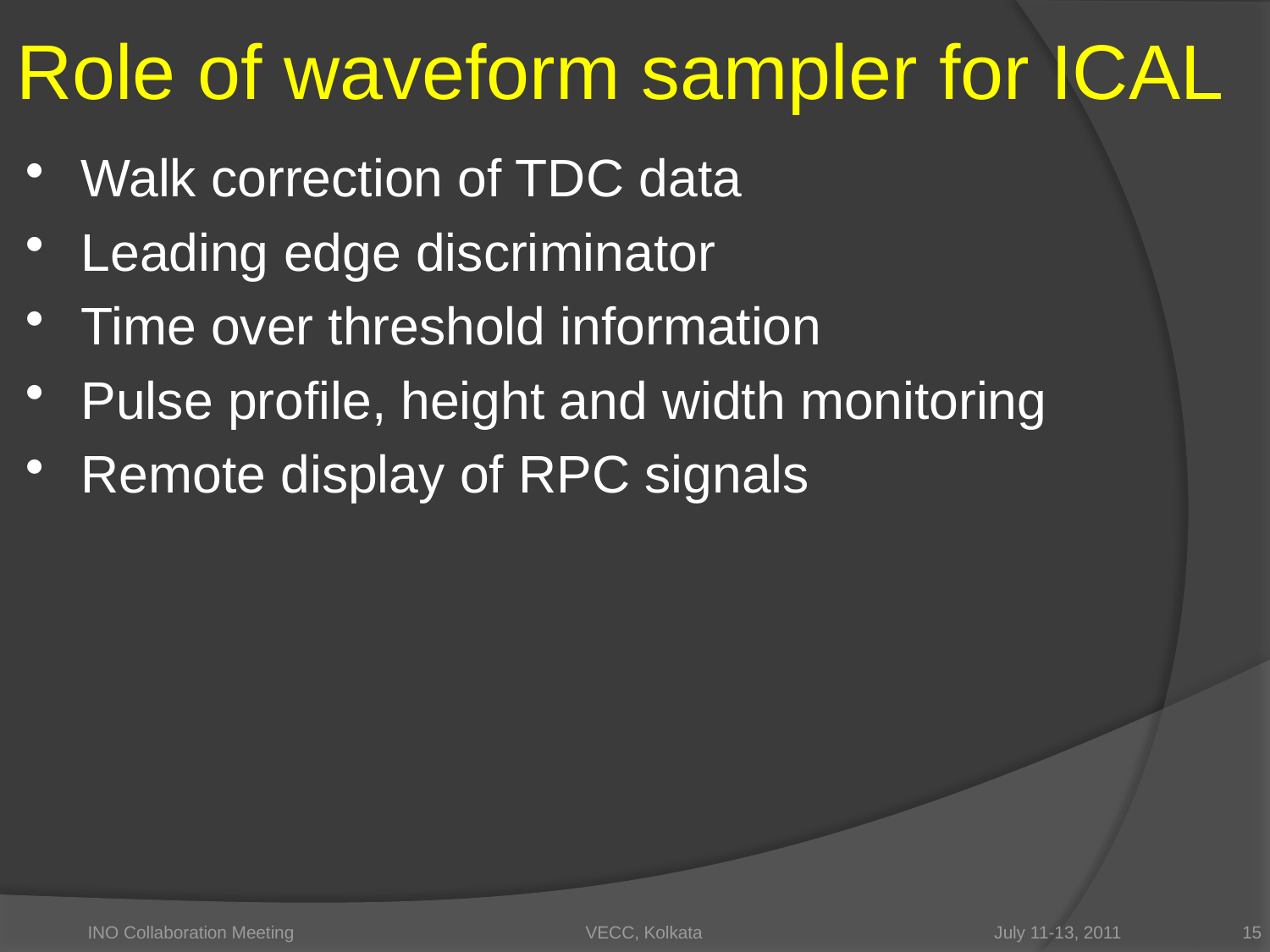

# Role of waveform sampler for ICAL
Walk correction of TDC data
Leading edge discriminator
Time over threshold information
Pulse profile, height and width monitoring
Remote display of RPC signals

INO Collaboration Meeting                                                            VECC, Kolkata                                                            July 11-13, 2011
15